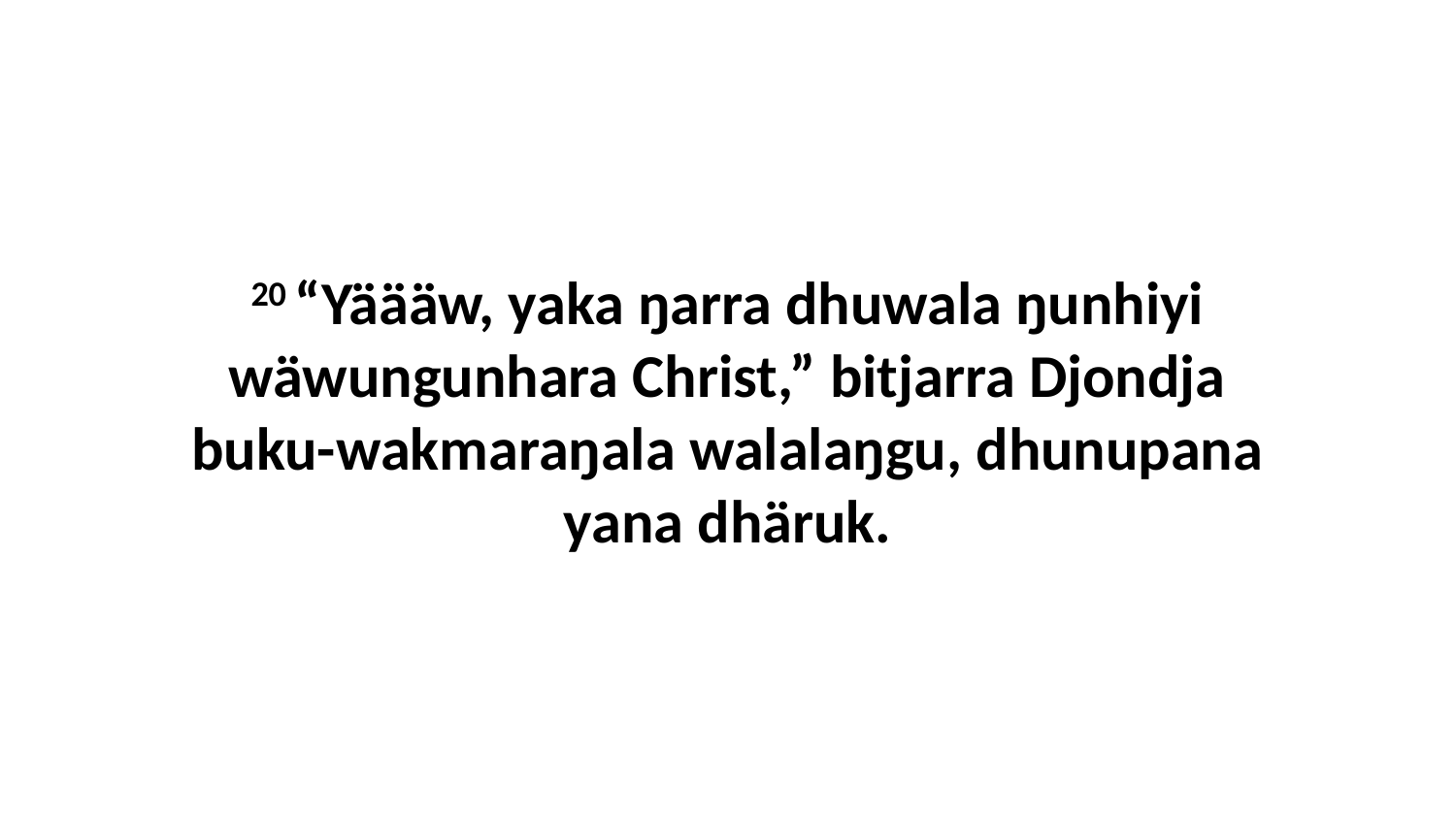

20 “Yäääw, yaka ŋarra dhuwala ŋunhiyi wäwungunhara Christ,” bitjarra Djondja buku-wakmaraŋala walalaŋgu, dhunupana yana dhäruk.